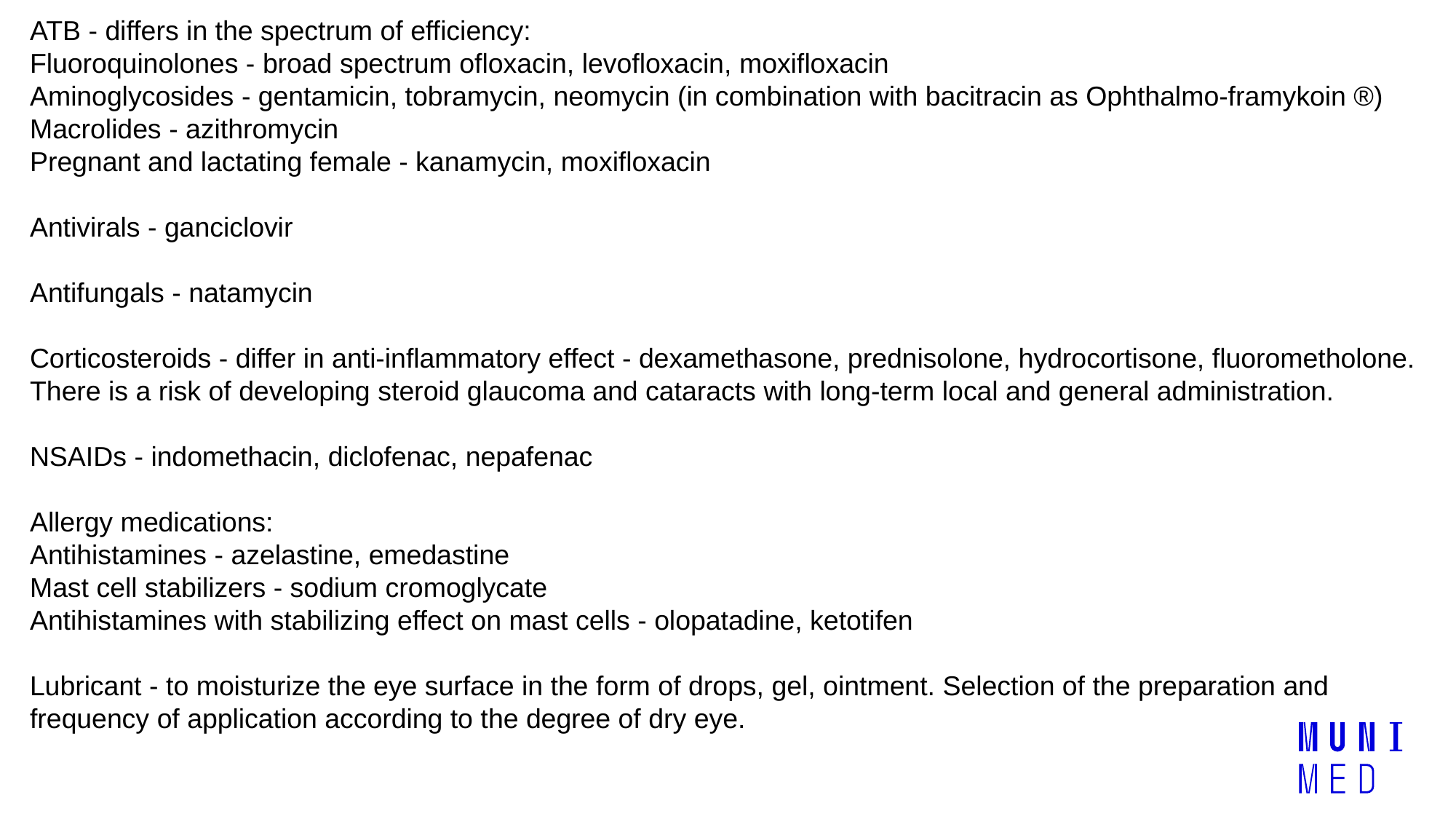

ATB - differs in the spectrum of efficiency:
Fluoroquinolones - broad spectrum ofloxacin, levofloxacin, moxifloxacin
Aminoglycosides - gentamicin, tobramycin, neomycin (in combination with bacitracin as Ophthalmo-framykoin ®)
Macrolides - azithromycin
Pregnant and lactating female - kanamycin, moxifloxacin

Antivirals - ganciclovir

Antifungals - natamycin

Corticosteroids - differ in anti-inflammatory effect - dexamethasone, prednisolone, hydrocortisone, fluorometholone. There is a risk of developing steroid glaucoma and cataracts with long-term local and general administration.

NSAIDs - indomethacin, diclofenac, nepafenac

Allergy medications:
Antihistamines - azelastine, emedastine
Mast cell stabilizers - sodium cromoglycate
Antihistamines with stabilizing effect on mast cells - olopatadine, ketotifen

Lubricant - to moisturize the eye surface in the form of drops, gel, ointment. Selection of the preparation and frequency of application according to the degree of dry eye.
#